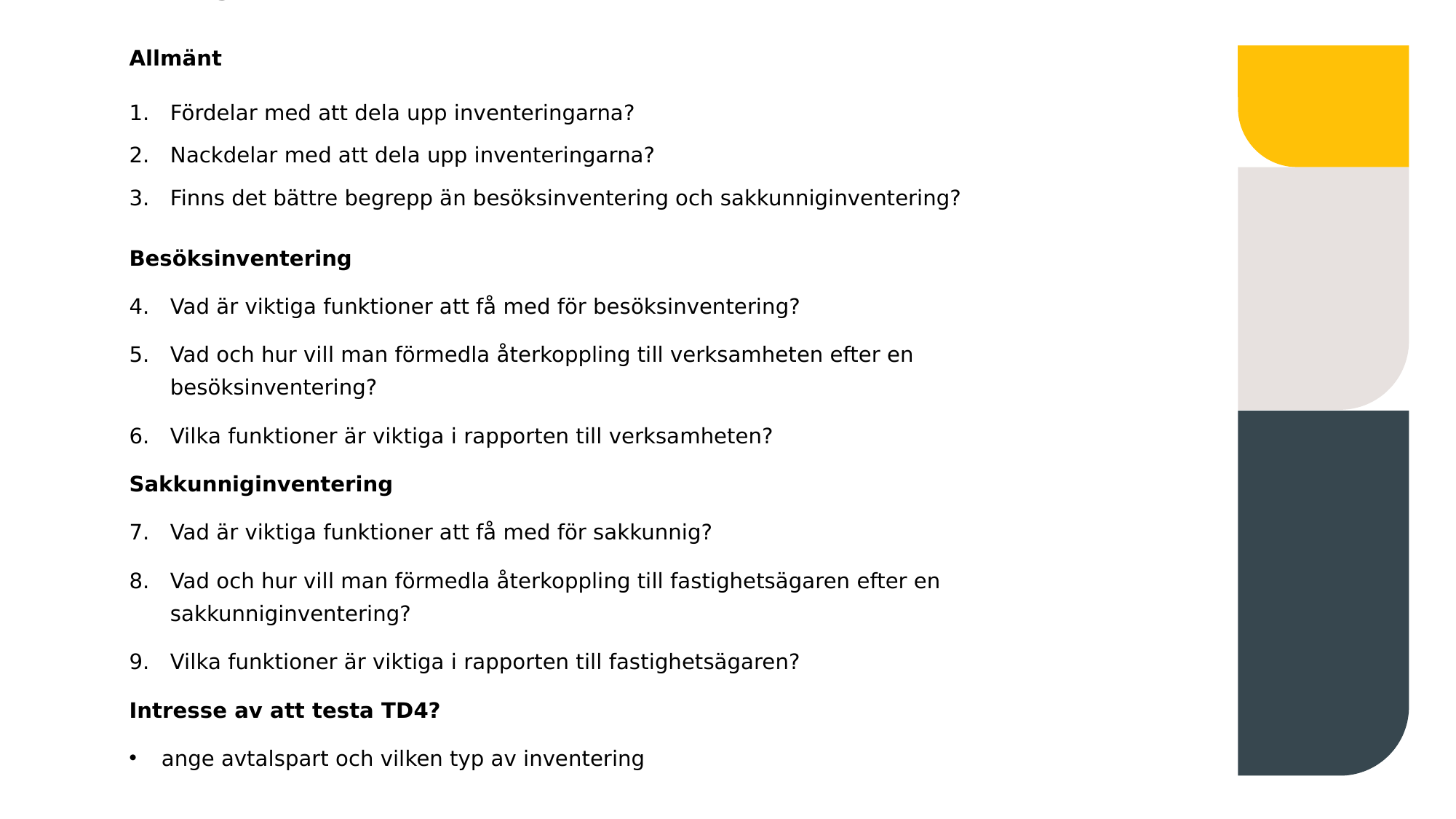

# Frågor
Allmänt
Fördelar med att dela upp inventeringarna?
Nackdelar med att dela upp inventeringarna?
Finns det bättre begrepp än besöksinventering och sakkunniginventering?
Besöksinventering
Vad är viktiga funktioner att få med för besöksinventering?
Vad och hur vill man förmedla återkoppling till verksamheten efter en besöksinventering?
Vilka funktioner är viktiga i rapporten till verksamheten?
Sakkunniginventering
Vad är viktiga funktioner att få med för sakkunnig?
Vad och hur vill man förmedla återkoppling till fastighetsägaren efter en sakkunniginventering?
Vilka funktioner är viktiga i rapporten till fastighetsägaren?
Intresse av att testa TD4?
ange avtalspart och vilken typ av inventering